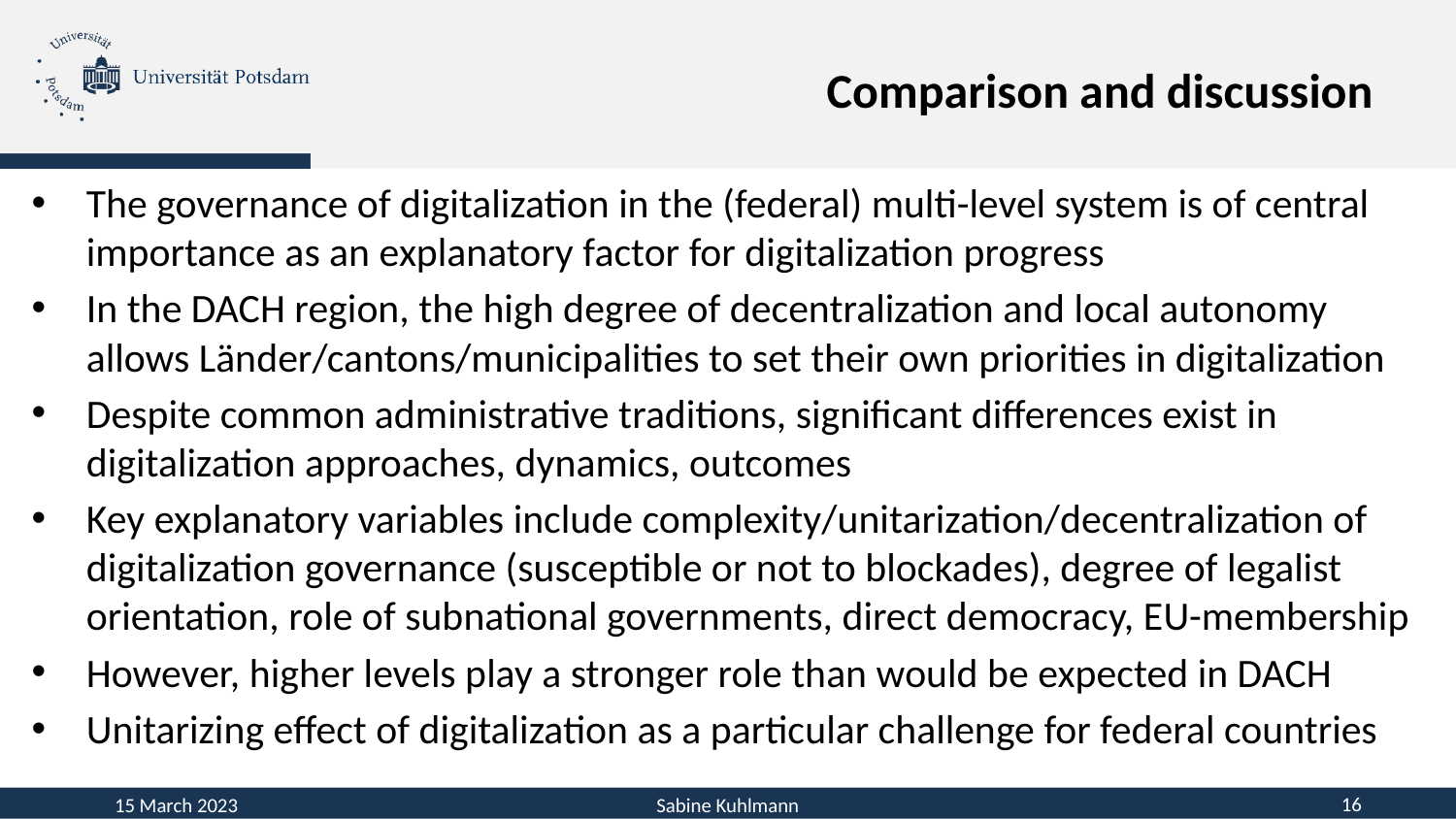

# Comparison and discussion
The governance of digitalization in the (federal) multi-level system is of central importance as an explanatory factor for digitalization progress
In the DACH region, the high degree of decentralization and local autonomy allows Länder/cantons/municipalities to set their own priorities in digitalization
Despite common administrative traditions, significant differences exist in digitalization approaches, dynamics, outcomes
Key explanatory variables include complexity/unitarization/decentralization of digitalization governance (susceptible or not to blockades), degree of legalist orientation, role of subnational governments, direct democracy, EU-membership
However, higher levels play a stronger role than would be expected in DACH
Unitarizing effect of digitalization as a particular challenge for federal countries
15 March 2023
Sabine Kuhlmann
16